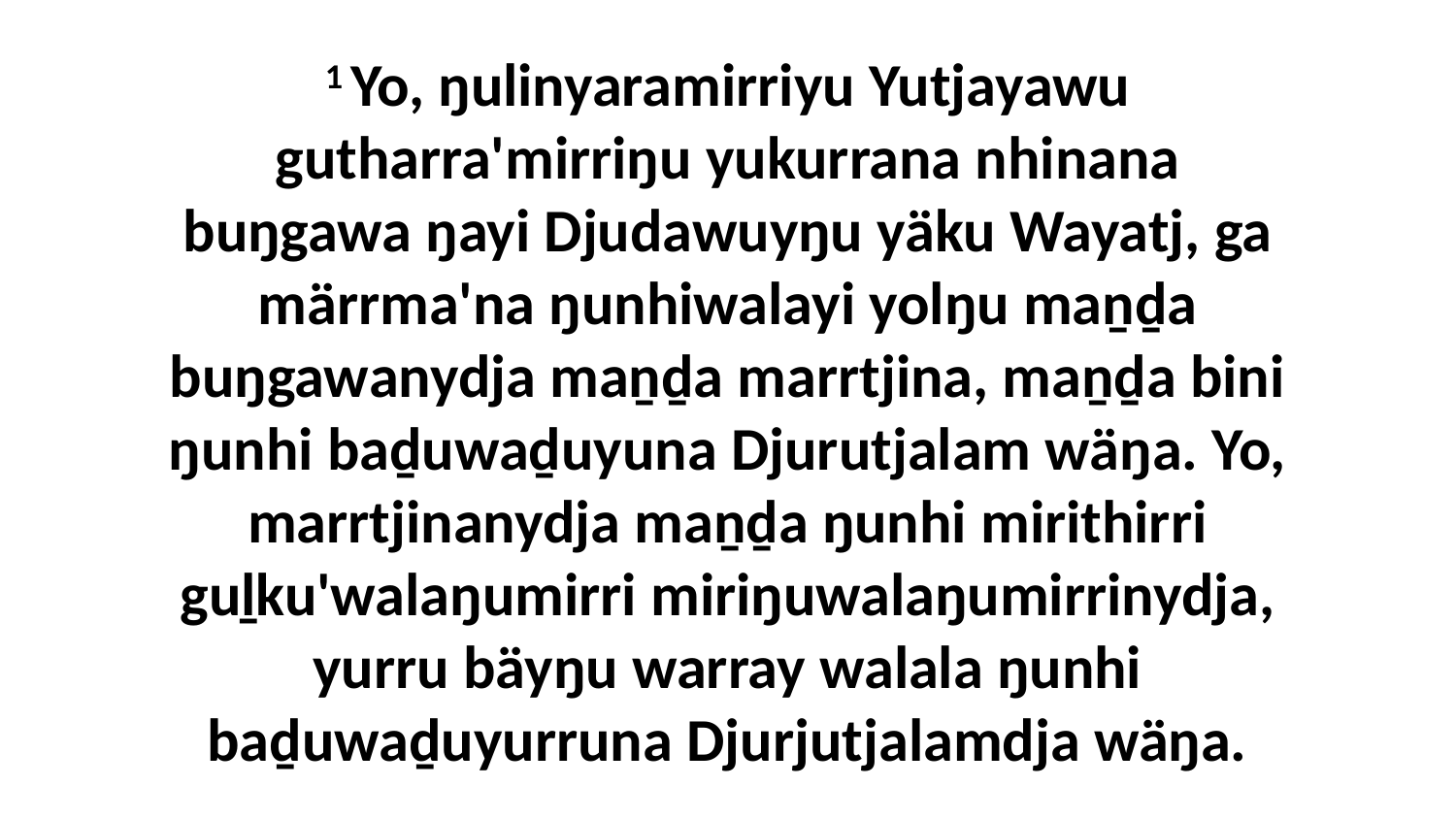

1 Yo, ŋulinyaramirriyu Yutjayawu gutharra'mirriŋu yukurrana nhinana buŋgawa ŋayi Djudawuyŋu yäku Wayatj, ga märrma'na ŋunhiwalayi yolŋu maṉḏa buŋgawanydja maṉḏa marrtjina, maṉḏa bini ŋunhi baḏuwaḏuyuna Djurutjalam wäŋa. Yo, marrtjinanydja maṉḏa ŋunhi mirithirri guḻku'walaŋumirri miriŋuwalaŋumirrinydja, yurru bäyŋu warray walala ŋunhi baḏuwaḏuyurruna Djurjutjalamdja wäŋa.